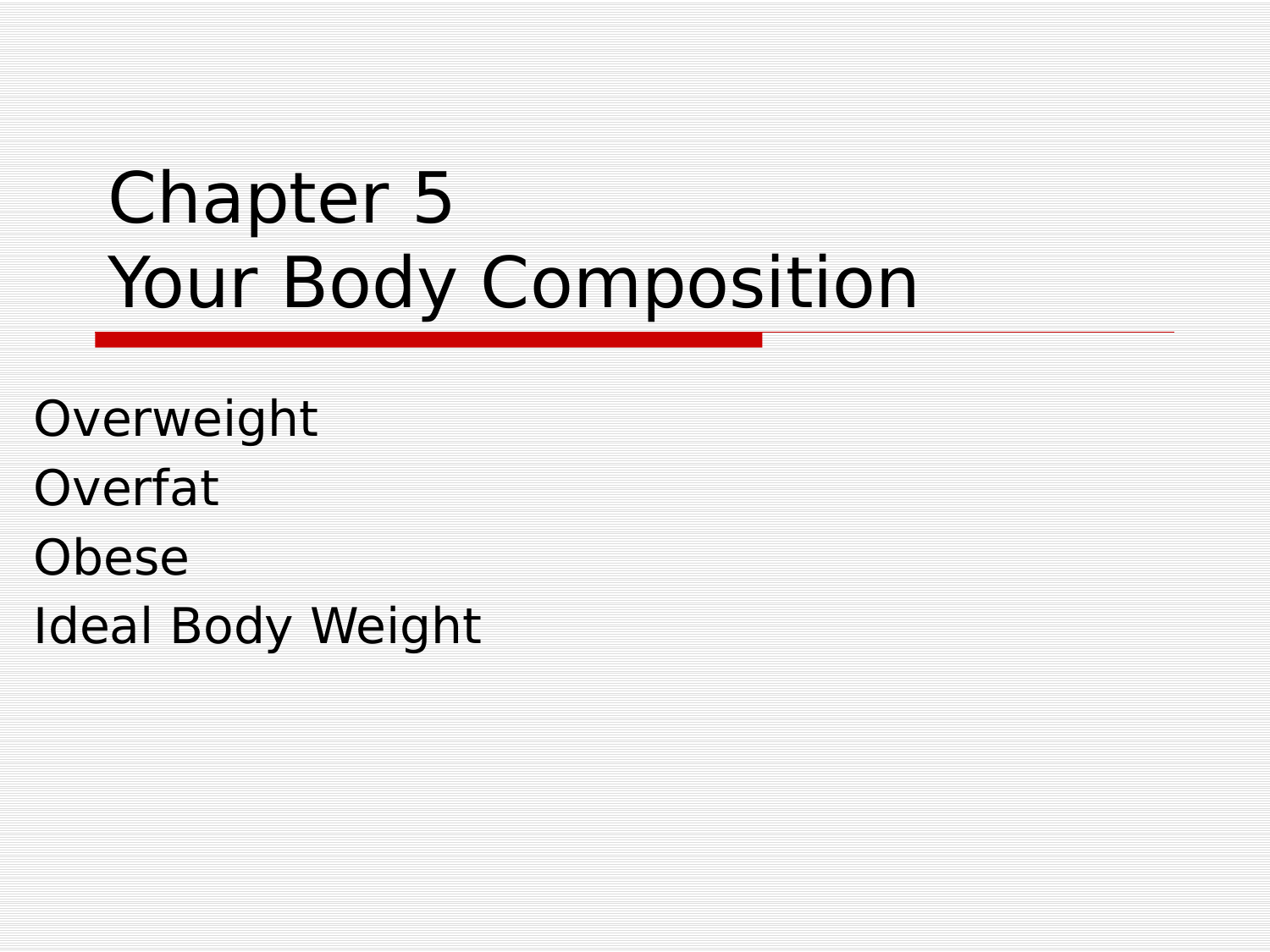

# Chapter 5 Your Body Composition
Overweight
Overfat
Obese
Ideal Body Weight